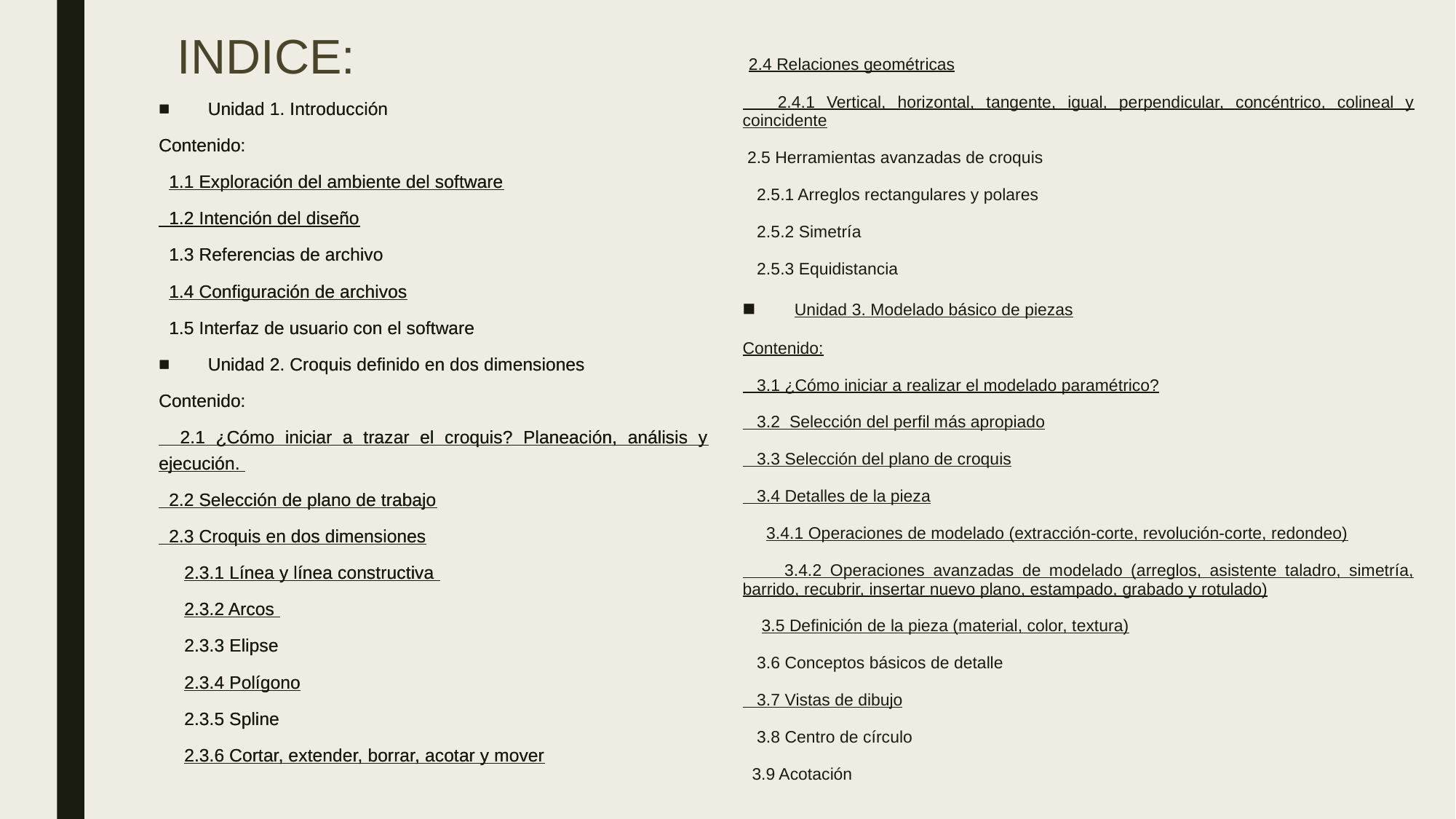

# INDICE:
 2.4 Relaciones geométricas
   2.4.1 Vertical, horizontal, tangente, igual, perpendicular, concéntrico, colineal y coincidente
 2.5 Herramientas avanzadas de croquis
   2.5.1 Arreglos rectangulares y polares
   2.5.2 Simetría
   2.5.3 Equidistancia
 Unidad 3. Modelado básico de piezas
Contenido:
   3.1 ¿Cómo iniciar a realizar el modelado paramétrico?
   3.2  Selección del perfil más apropiado
   3.3 Selección del plano de croquis
   3.4 Detalles de la pieza
     3.4.1 Operaciones de modelado (extracción-corte, revolución-corte, redondeo)
     3.4.2 Operaciones avanzadas de modelado (arreglos, asistente taladro, simetría, barrido, recubrir, insertar nuevo plano, estampado, grabado y rotulado)
    3.5 Definición de la pieza (material, color, textura)
   3.6 Conceptos básicos de detalle
   3.7 Vistas de dibujo
   3.8 Centro de círculo
  3.9 Acotación
Unidad 1. Introducción
Contenido:
  1.1 Exploración del ambiente del software
  1.2 Intención del diseño
  1.3 Referencias de archivo
  1.4 Configuración de archivos
  1.5 Interfaz de usuario con el software
Unidad 2. Croquis definido en dos dimensiones
Contenido:
  2.1 ¿Cómo iniciar a trazar el croquis? Planeación, análisis y ejecución.
  2.2 Selección de plano de trabajo
  2.3 Croquis en dos dimensiones
     2.3.1 Línea y línea constructiva
     2.3.2 Arcos
     2.3.3 Elipse
     2.3.4 Polígono
     2.3.5 Spline
     2.3.6 Cortar, extender, borrar, acotar y mover

Unidad 1. Introducción
Contenido:
  1.1 Exploración del ambiente del software
  1.2 Intención del diseño
  1.3 Referencias de archivo
  1.4 Configuración de archivos
  1.5 Interfaz de usuario con el software
Unidad 2. Croquis definido en dos dimensiones
Contenido:
  2.1 ¿Cómo iniciar a trazar el croquis? Planeación, análisis y ejecución.
  2.2 Selección de plano de trabajo
  2.3 Croquis en dos dimensiones
     2.3.1 Línea y línea constructiva
     2.3.2 Arcos
     2.3.3 Elipse
     2.3.4 Polígono
     2.3.5 Spline
     2.3.6 Cortar, extender, borrar, acotar y mover